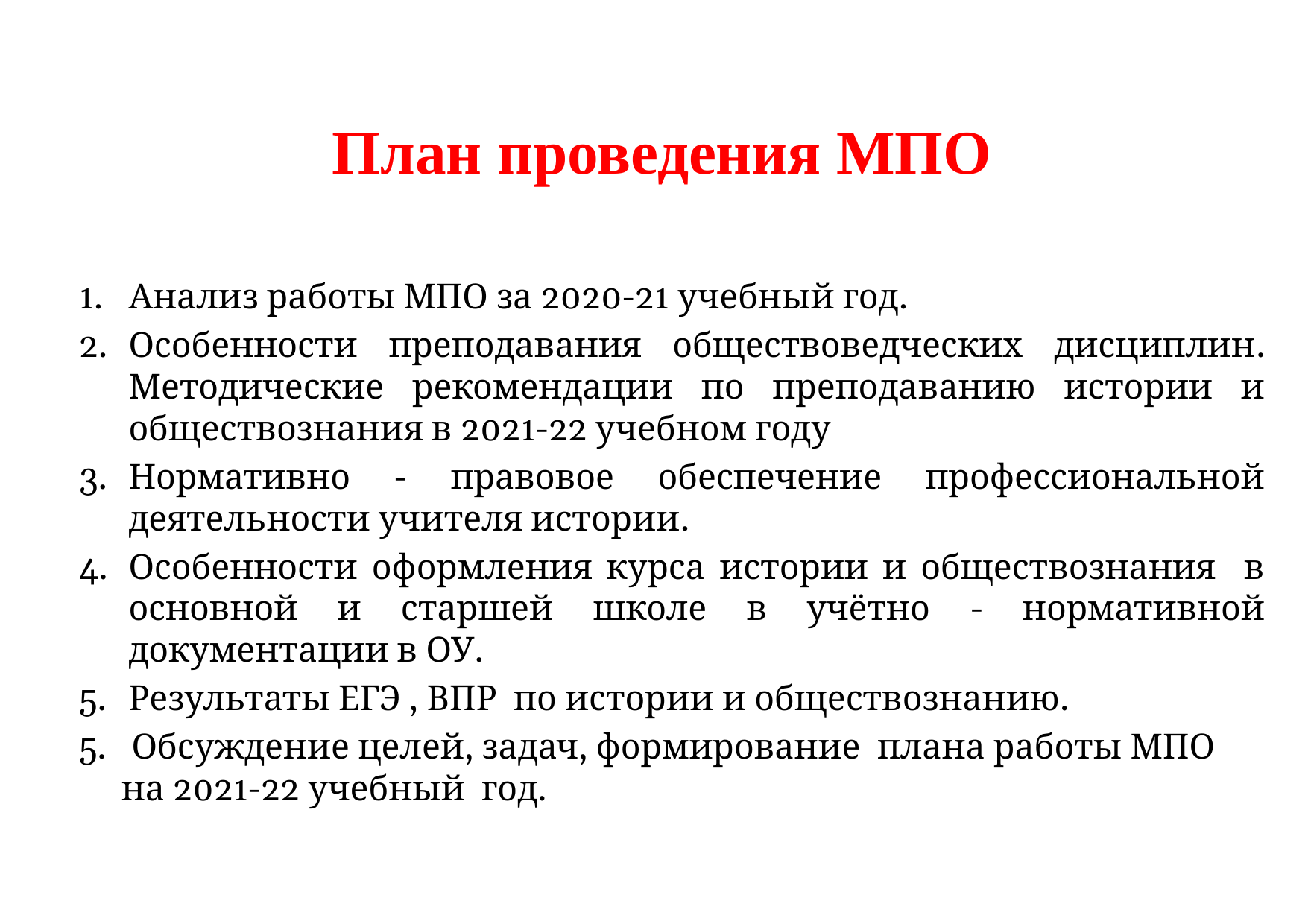

# План проведения МПО

Анализ работы МПО за 2020-21 учебный год.
Особенности преподавания обществоведческих дисциплин. Методические рекомендации по преподаванию истории и обществознания в 2021-22 учебном году
Нормативно - правовое обеспечение профессиональной деятельности учителя истории.
Особенности оформления курса истории и обществознания  в основной и старшей школе в учётно - нормативной документации в ОУ.
Результаты ЕГЭ , ВПР  по истории и обществознанию.
5.   Обсуждение целей, задач, формирование  плана работы МПО на 2021-22 учебный  год.